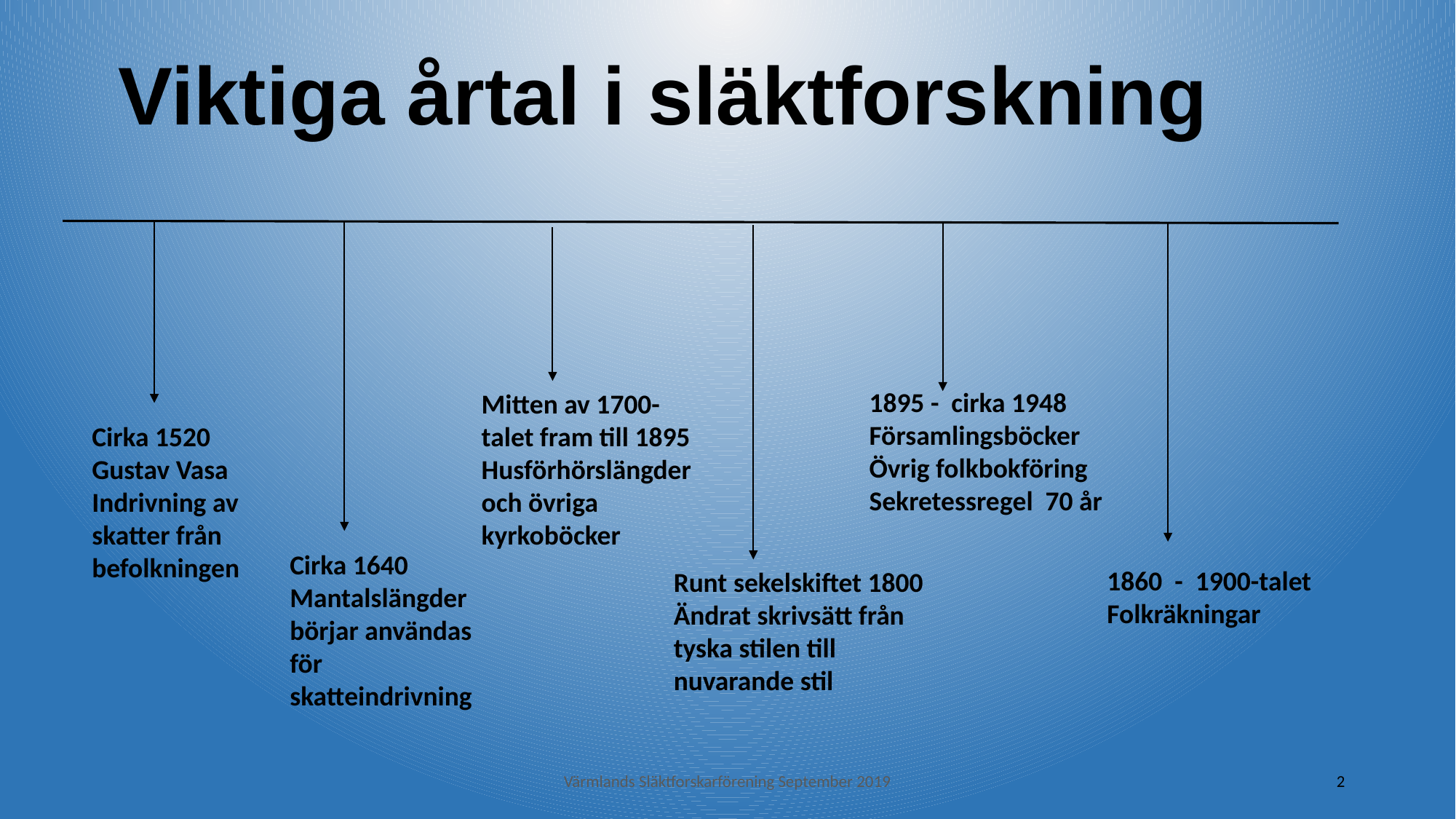

# Viktiga årtal i släktforskning
1895 -  cirka 1948
Församlingsböcker
Övrig folkbokföring
Sekretessregel  70 år
Mitten av 1700-talet fram till 1895
Husförhörslängder
och övriga kyrkoböcker
Cirka 1520
Gustav Vasa
Indrivning av skatter från befolkningen
Cirka 1640
Mantalslängder börjar användas för skatteindrivning
1860  -  1900-talet
Folkräkningar
Runt sekelskiftet 1800
Ändrat skrivsätt från tyska stilen till nuvarande stil
Värmlands Släktforskarförening September 2019
2